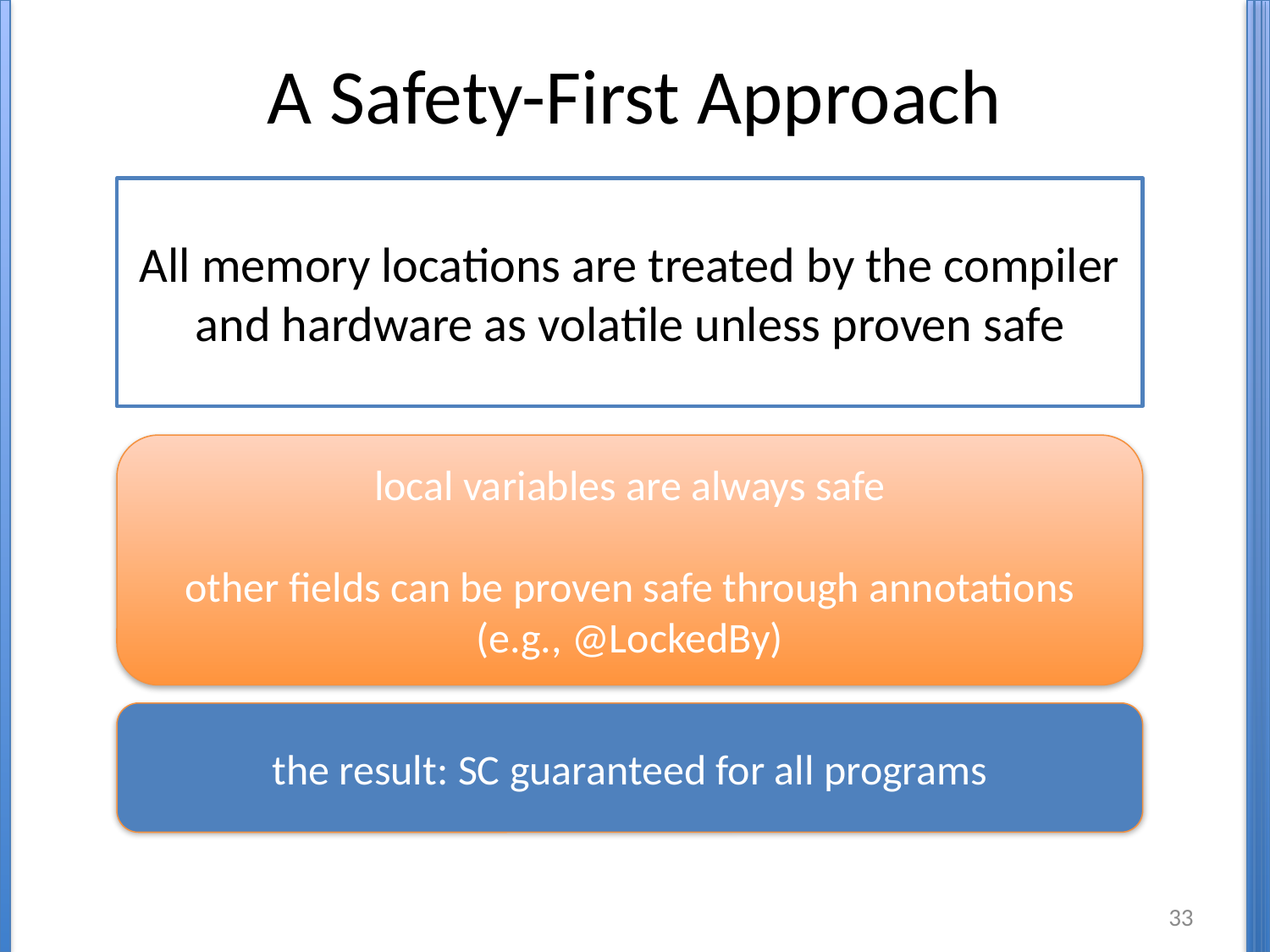

# A Safety-First Approach
All memory locations are treated by the compiler and hardware as volatile unless proven safe

local variables are always safe

other fields can be proven safe through annotations (e.g., @LockedBy)
the result: SC guaranteed for all programs
33